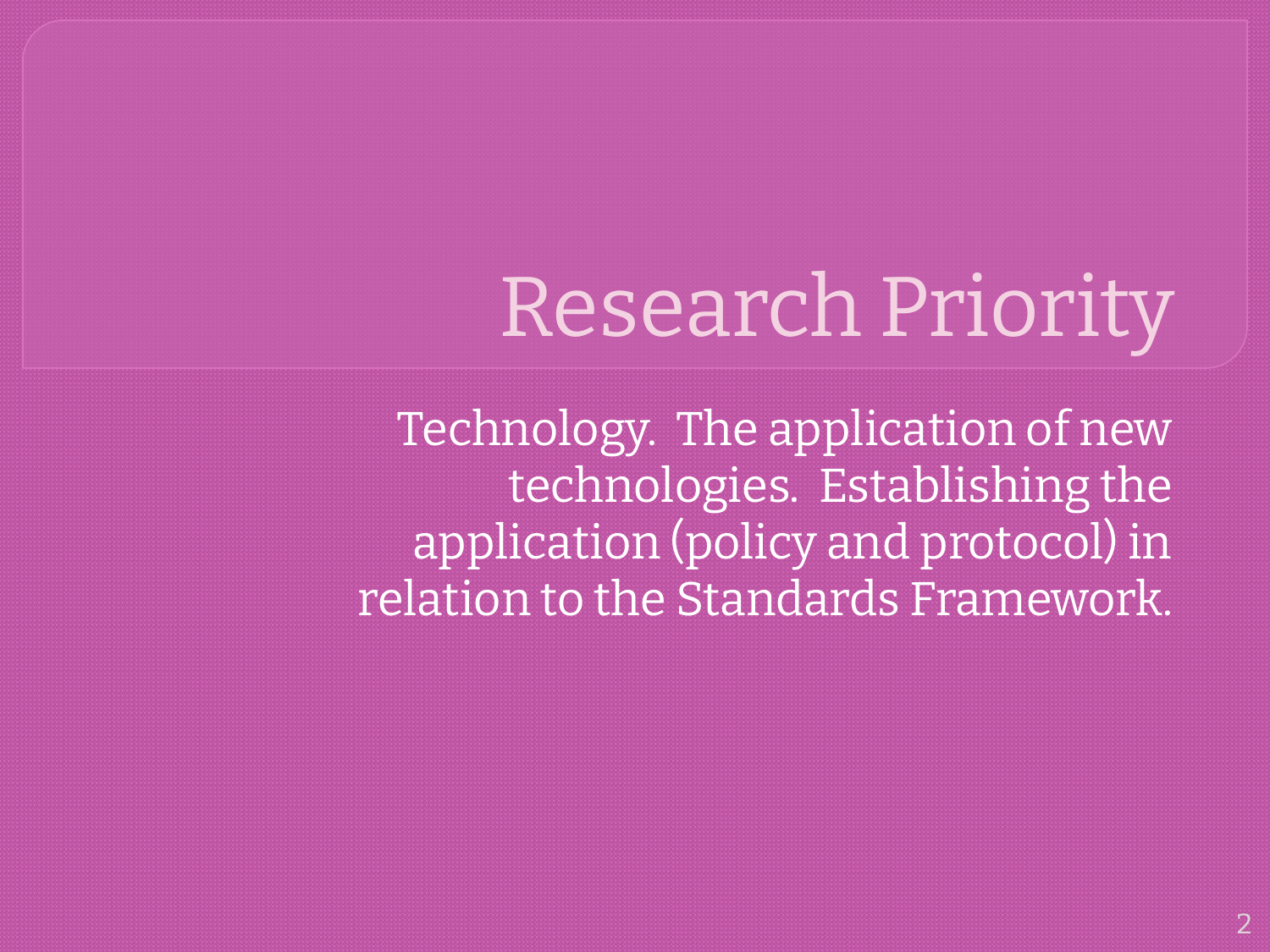

# Research Priority
Technology.  The application of new technologies.  Establishing the application (policy and protocol) in relation to the Standards Framework.
2